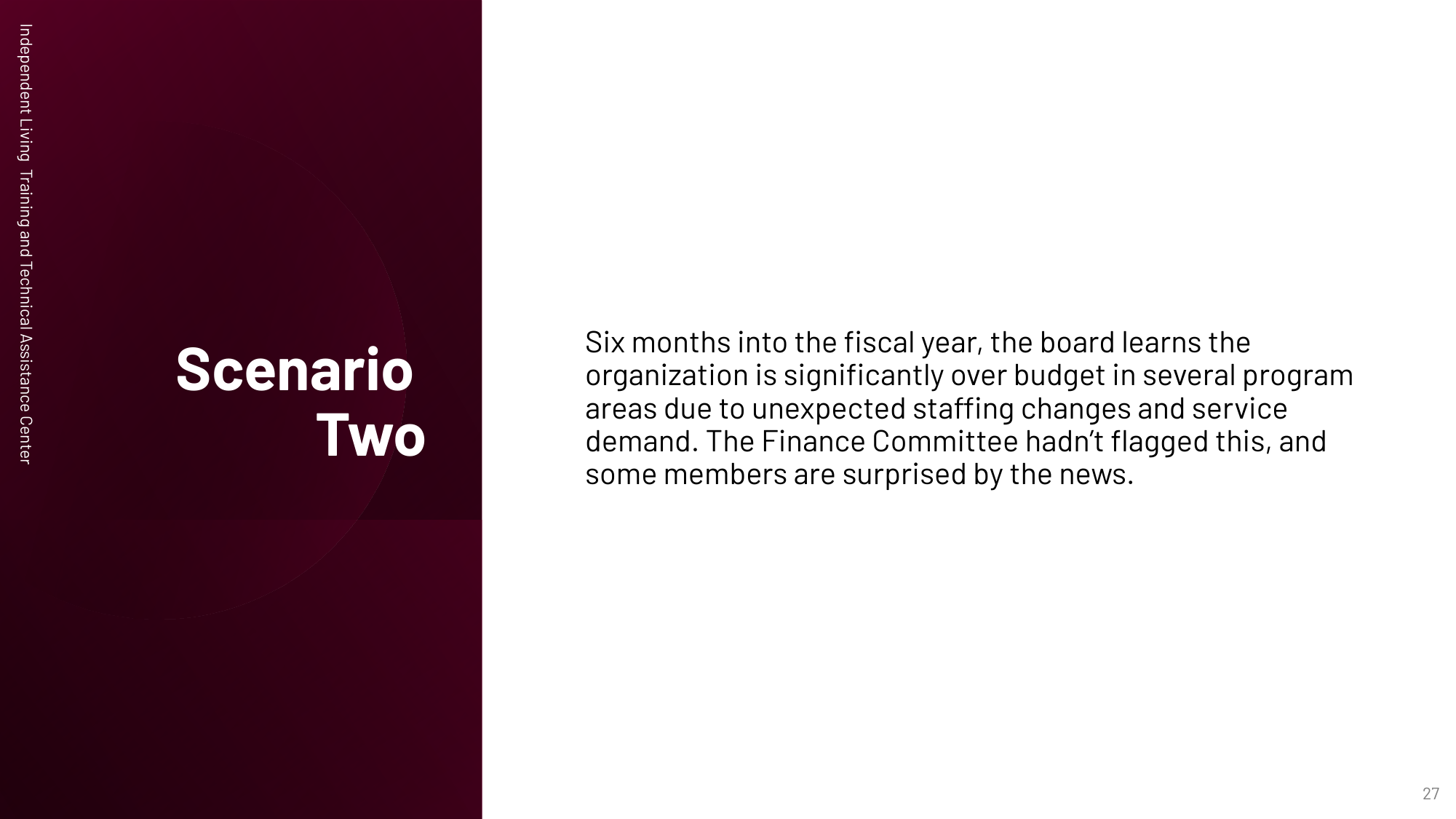

Scenario
Two
Six months into the fiscal year, the board learns the organization is significantly over budget in several program areas due to unexpected staffing changes and service demand. The Finance Committee hadn’t flagged this, and some members are surprised by the news.

Independent Living  Training and Technical Assistance Center

27